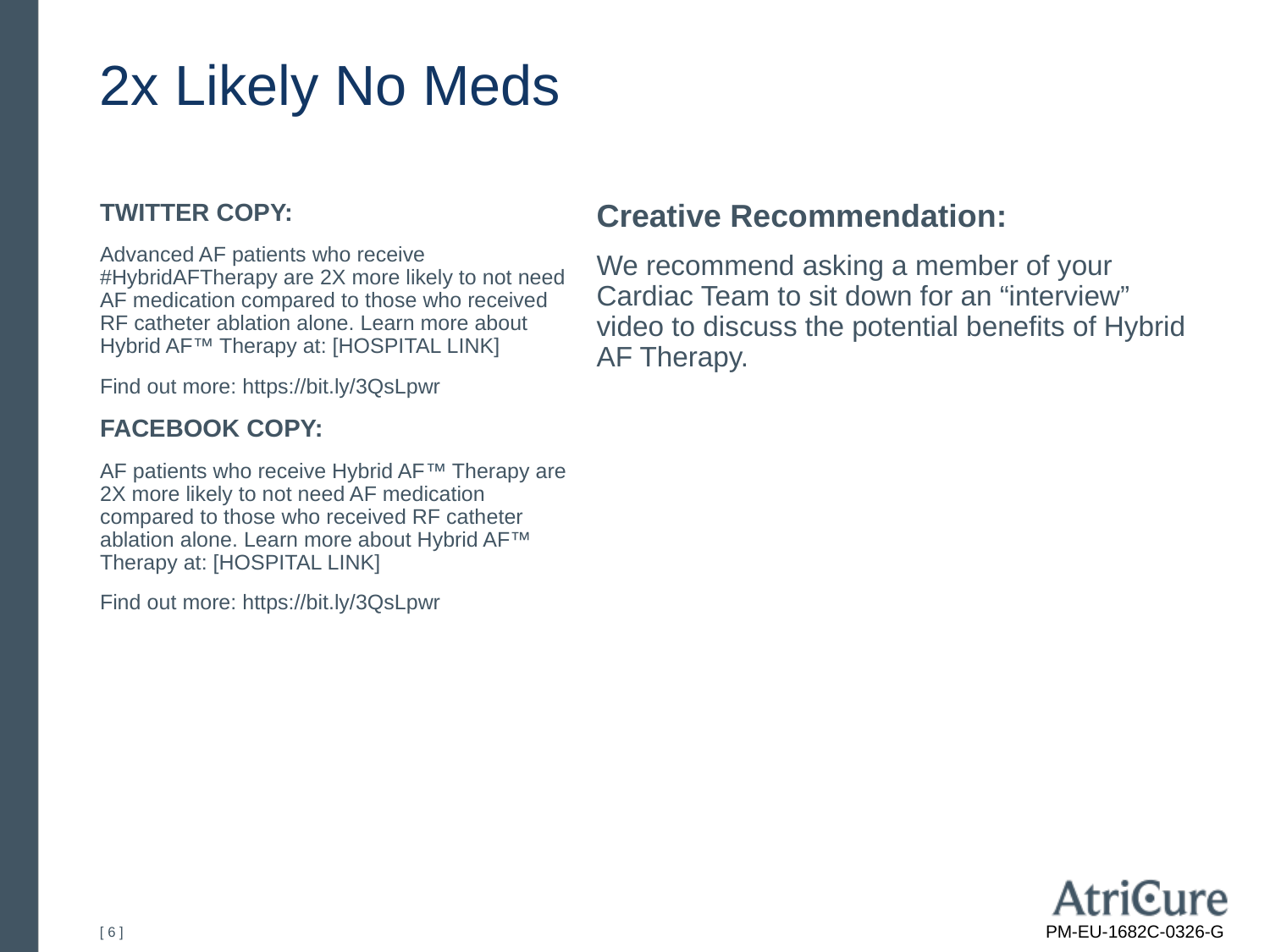

# 2x Likely No Meds
TWITTER COPY:
Advanced AF patients who receive #HybridAFTherapy are 2X more likely to not need AF medication compared to those who received RF catheter ablation alone. Learn more about Hybrid AF™ Therapy at: [HOSPITAL LINK]
Find out more: https://bit.ly/3QsLpwr
FACEBOOK COPY:
AF patients who receive Hybrid AF™ Therapy are 2X more likely to not need AF medication compared to those who received RF catheter ablation alone. Learn more about Hybrid AF™ Therapy at: [HOSPITAL LINK]
Find out more: https://bit.ly/3QsLpwr
Creative Recommendation:
We recommend asking a member of your Cardiac Team to sit down for an “interview” video to discuss the potential benefits of Hybrid AF Therapy.